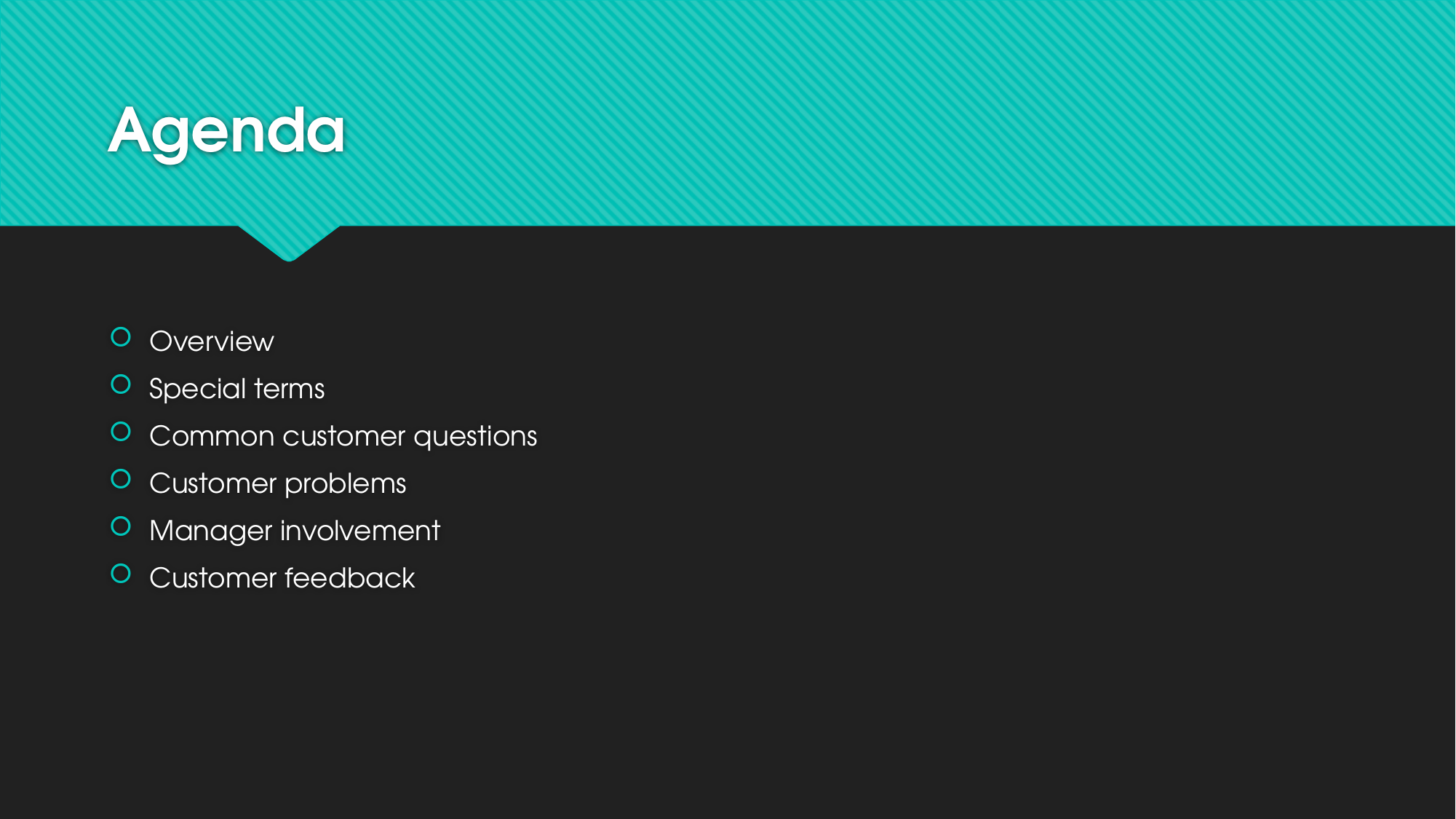

# Agenda
Overview
Special terms
Common customer questions
Customer problems
Manager involvement
Customer feedback